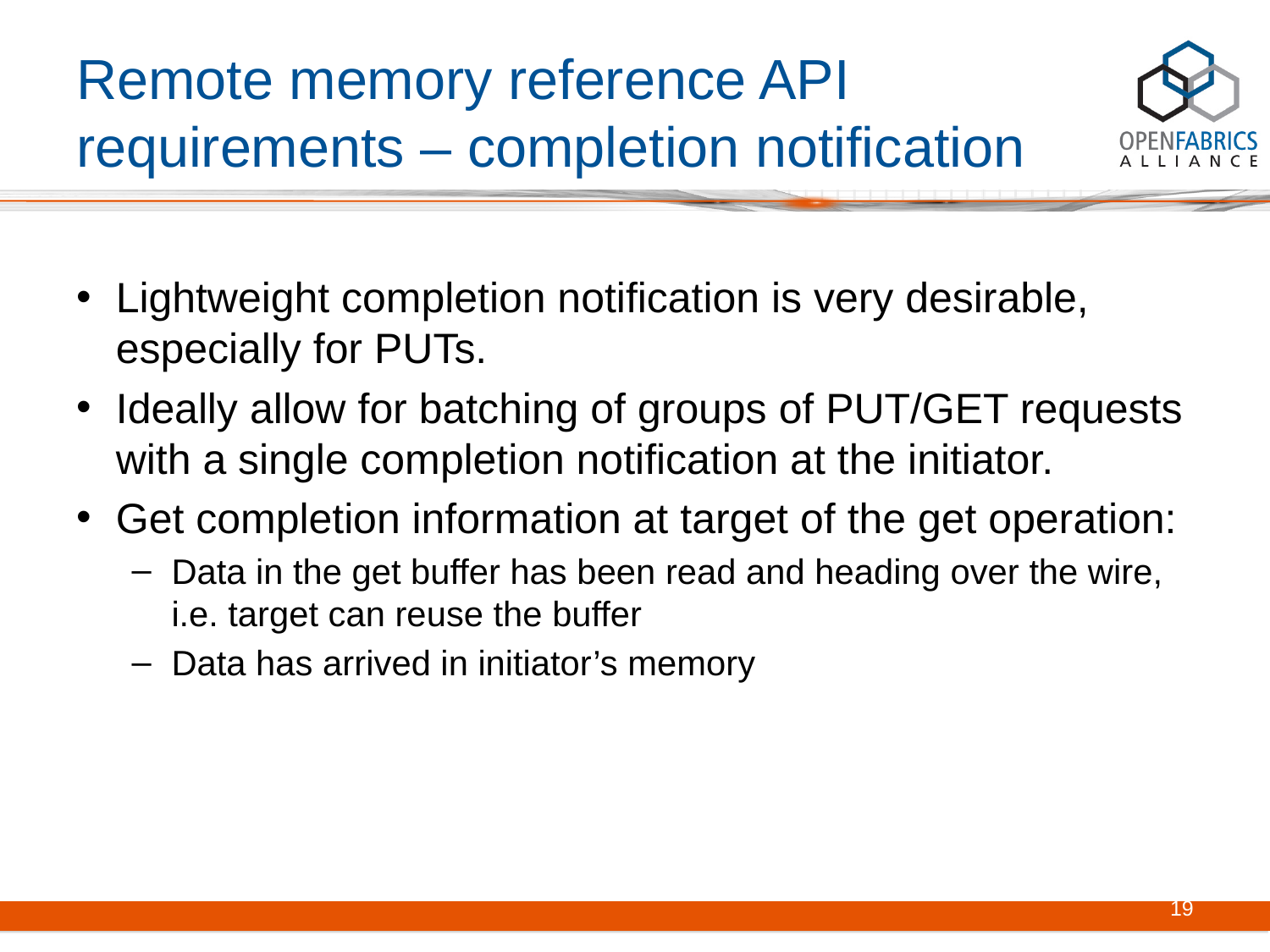

# Remote memory reference API requirements – completion notification

Lightweight completion notification is very desirable, especially for PUTs.
Ideally allow for batching of groups of PUT/GET requests with a single completion notification at the initiator.
Get completion information at target of the get operation:
Data in the get buffer has been read and heading over the wire, i.e. target can reuse the buffer
Data has arrived in initiator’s memory

19